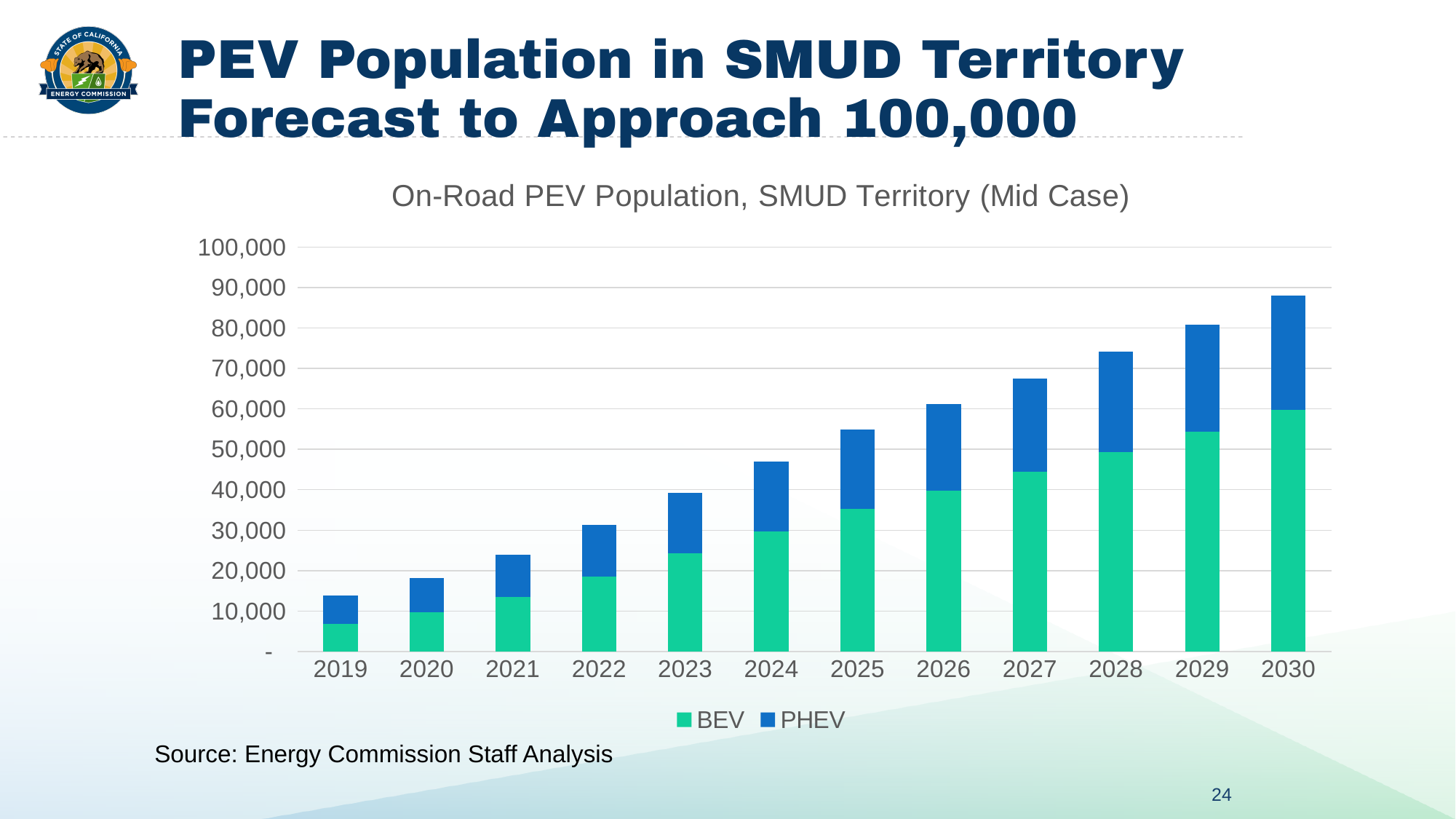

# PEV Population in SMUD Territory Forecast to Approach 100,000

### Chart: On-Road PEV Population, SMUD Territory (Mid Case)

| Category | BEV | PHEV |
|---|---|---|
| 2019 | 6819.673949352942 | 7034.197504962278 |
| 2020 | 9771.200314580656 | 8374.608097479944 |
| 2021 | 13547.067939250068 | 10359.89639788408 |
| 2022 | 18625.66931014516 | 12663.03353722355 |
| 2023 | 24259.1939838938 | 14913.291875760286 |
| 2024 | 29722.732457118313 | 17300.662130483786 |
| 2025 | 35303.07210199192 | 19635.5894909196 |
| 2026 | 39769.65339370603 | 21399.284271615637 |
| 2027 | 44401.917712788876 | 23138.176795522948 |
| 2028 | 49268.14742489563 | 24862.45907112148 |
| 2029 | 54331.046337666776 | 26561.48343252899 |
| 2030 | 59771.4397748348 | 28244.149463057423 |
Source: Energy Commission Staff Analysis
24